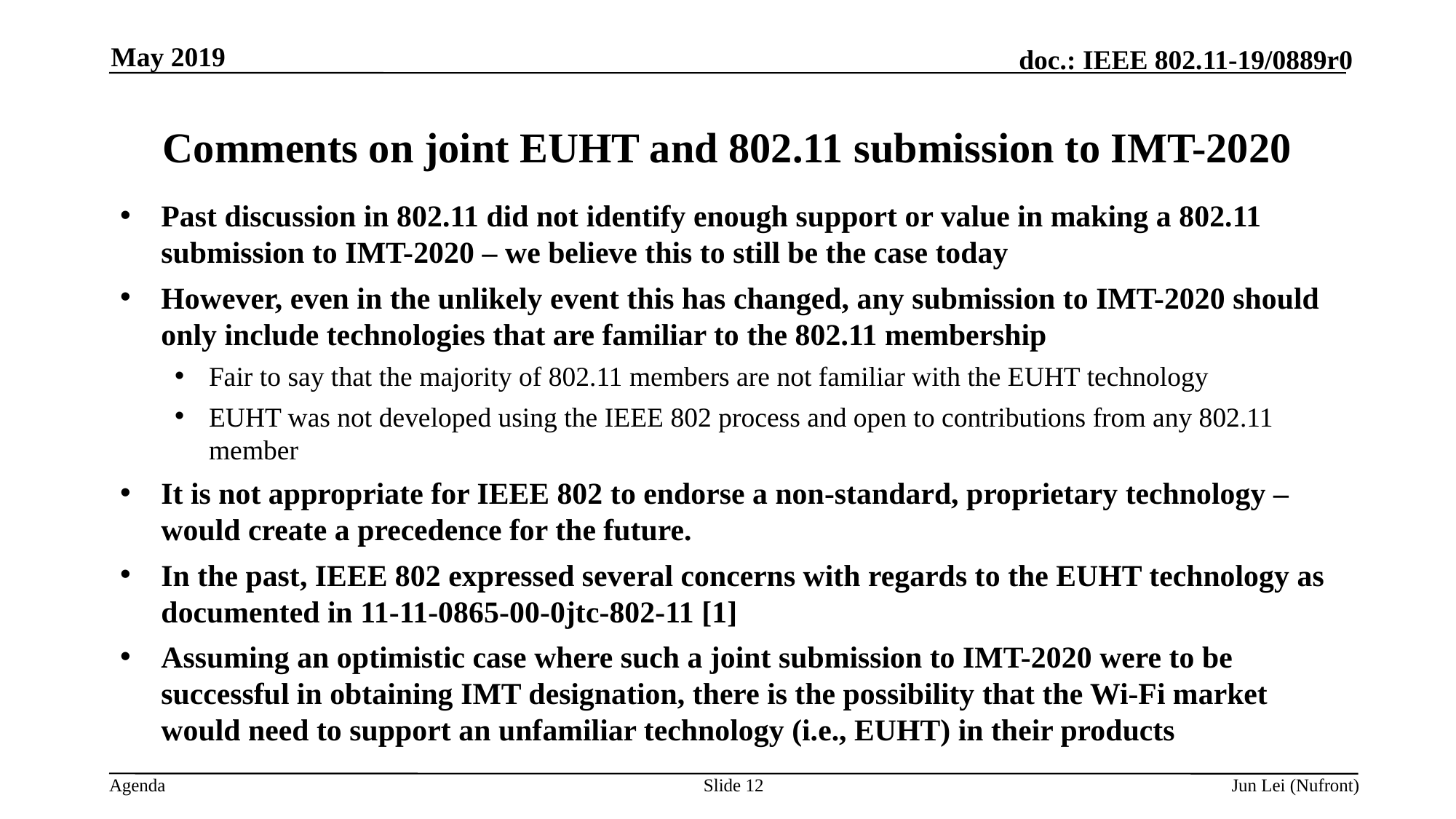

May 2019
# Comments on joint EUHT and 802.11 submission to IMT-2020
Past discussion in 802.11 did not identify enough support or value in making a 802.11 submission to IMT-2020 – we believe this to still be the case today
However, even in the unlikely event this has changed, any submission to IMT-2020 should only include technologies that are familiar to the 802.11 membership
Fair to say that the majority of 802.11 members are not familiar with the EUHT technology
EUHT was not developed using the IEEE 802 process and open to contributions from any 802.11 member
It is not appropriate for IEEE 802 to endorse a non-standard, proprietary technology – would create a precedence for the future.
In the past, IEEE 802 expressed several concerns with regards to the EUHT technology as documented in 11-11-0865-00-0jtc-802-11 [1]
Assuming an optimistic case where such a joint submission to IMT-2020 were to be successful in obtaining IMT designation, there is the possibility that the Wi-Fi market would need to support an unfamiliar technology (i.e., EUHT) in their products
Slide 12
Jun Lei (Nufront)